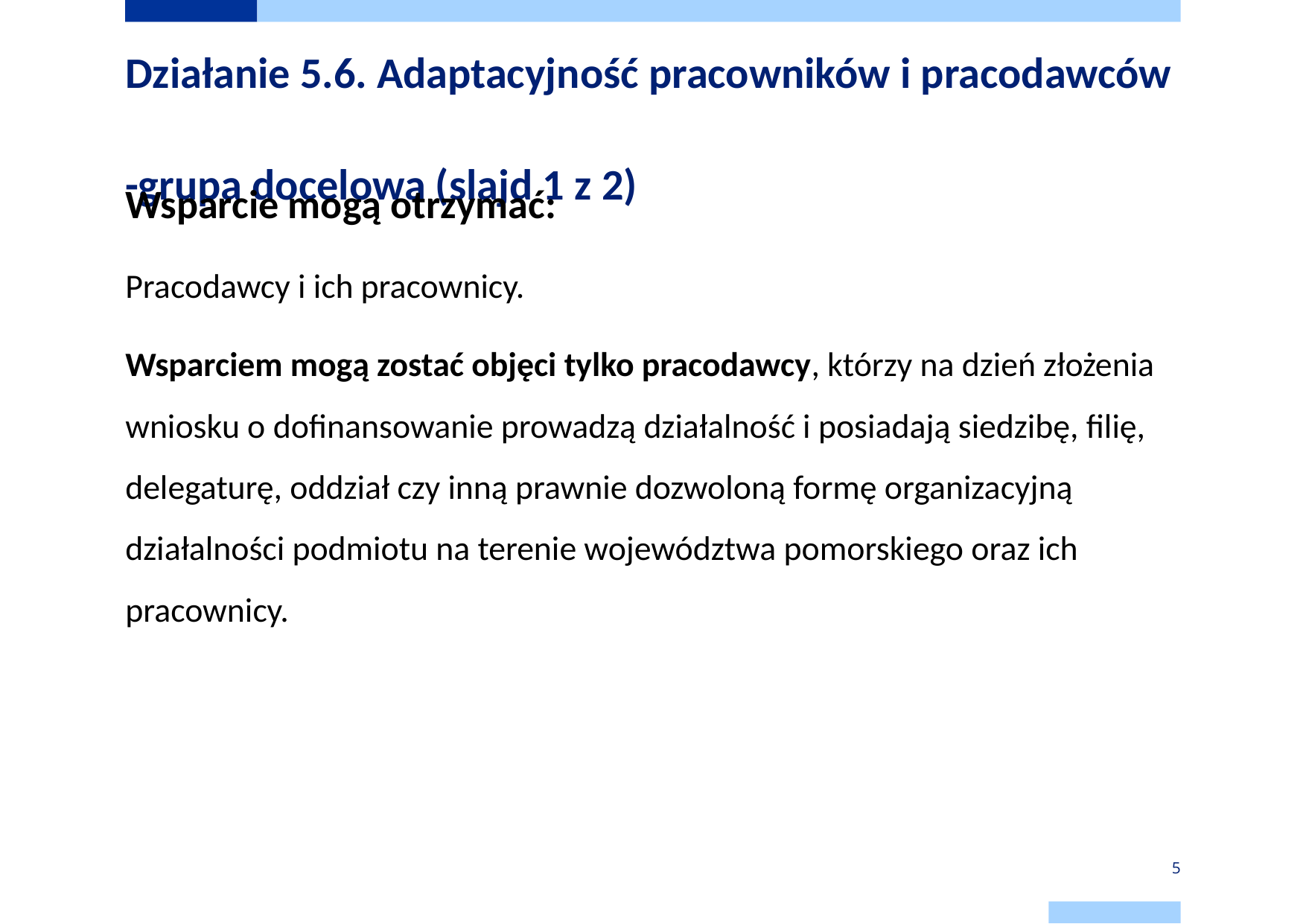

# Działanie 5.6. Adaptacyjność pracowników i pracodawców -grupa docelowa (slajd 1 z 2)
Wsparcie mogą otrzymać:
Pracodawcy i ich pracownicy.
Wsparciem mogą zostać objęci tylko pracodawcy, którzy na dzień złożenia wniosku o dofinansowanie prowadzą działalność i posiadają siedzibę, filię, delegaturę, oddział czy inną prawnie dozwoloną formę organizacyjną działalności podmiotu na terenie województwa pomorskiego oraz ich pracownicy.
5